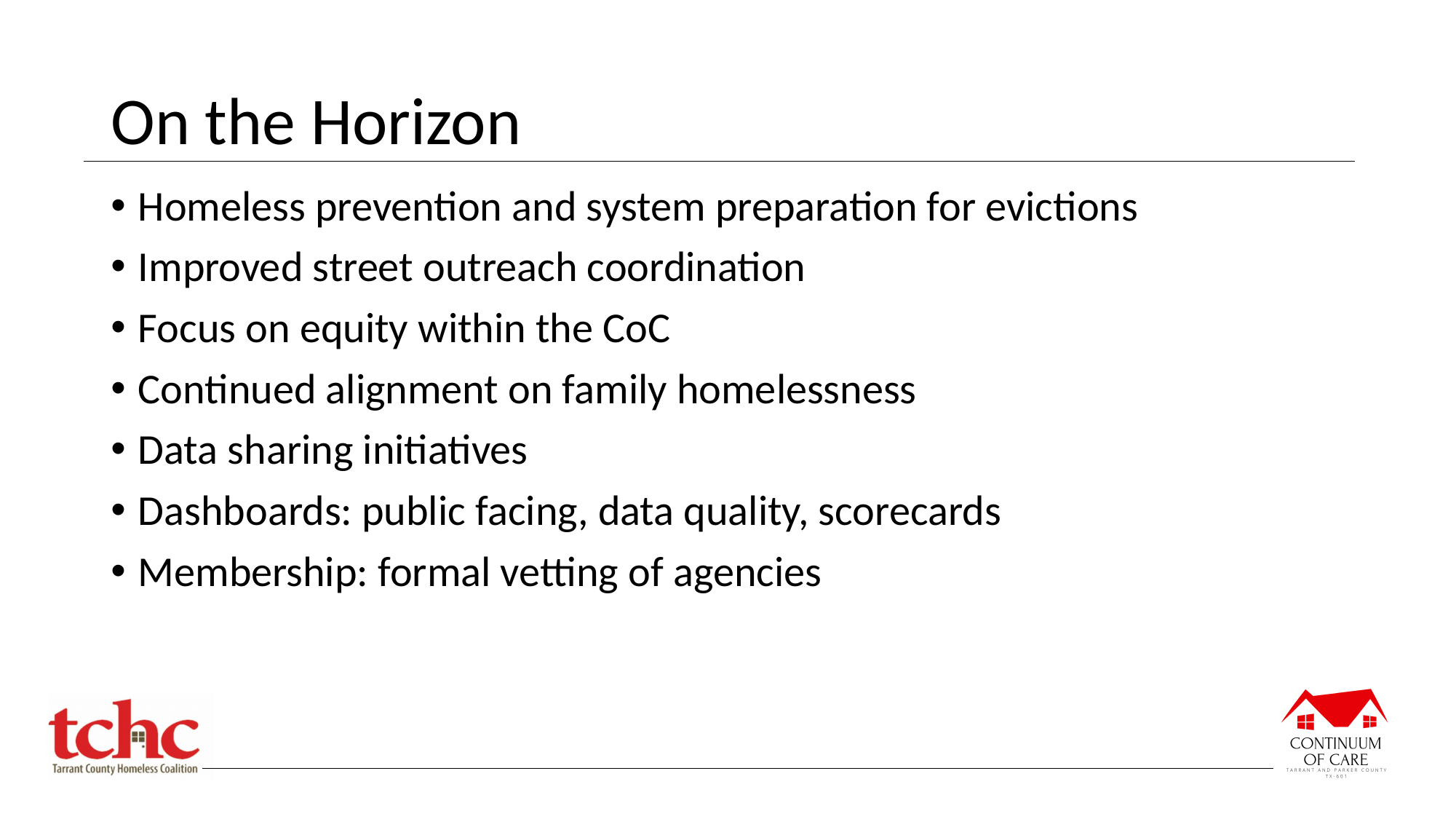

# On the Horizon
Homeless prevention and system preparation for evictions
Improved street outreach coordination
Focus on equity within the CoC
Continued alignment on family homelessness
Data sharing initiatives
Dashboards: public facing, data quality, scorecards
Membership: formal vetting of agencies